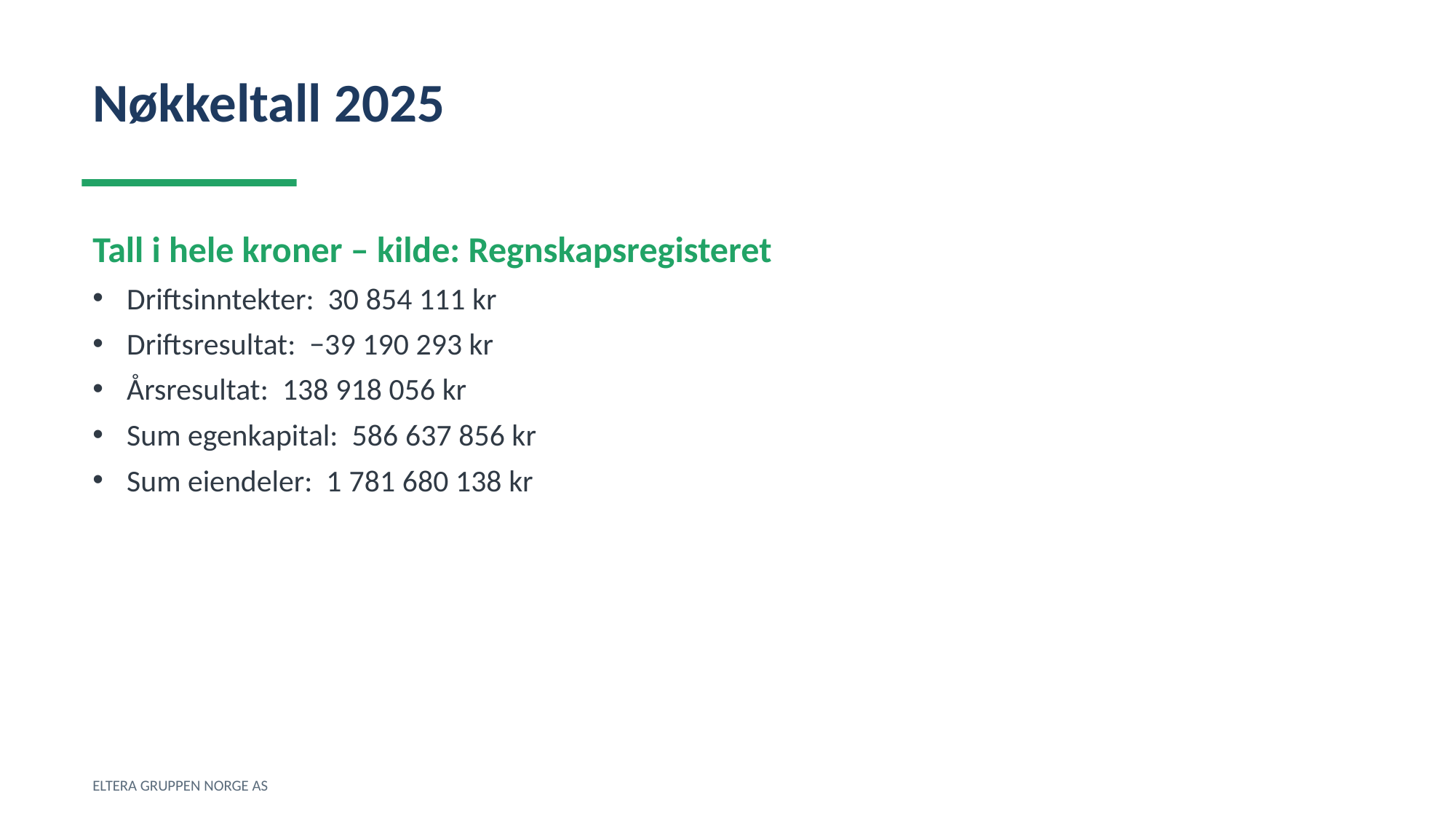

Nøkkeltall 2025

Tall i hele kroner – kilde: Regnskapsregisteret
Driftsinntekter:  30 854 111 kr
Driftsresultat:  −39 190 293 kr
Årsresultat:  138 918 056 kr
Sum egenkapital:  586 637 856 kr
Sum eiendeler:  1 781 680 138 kr
ELTERA GRUPPEN NORGE AS